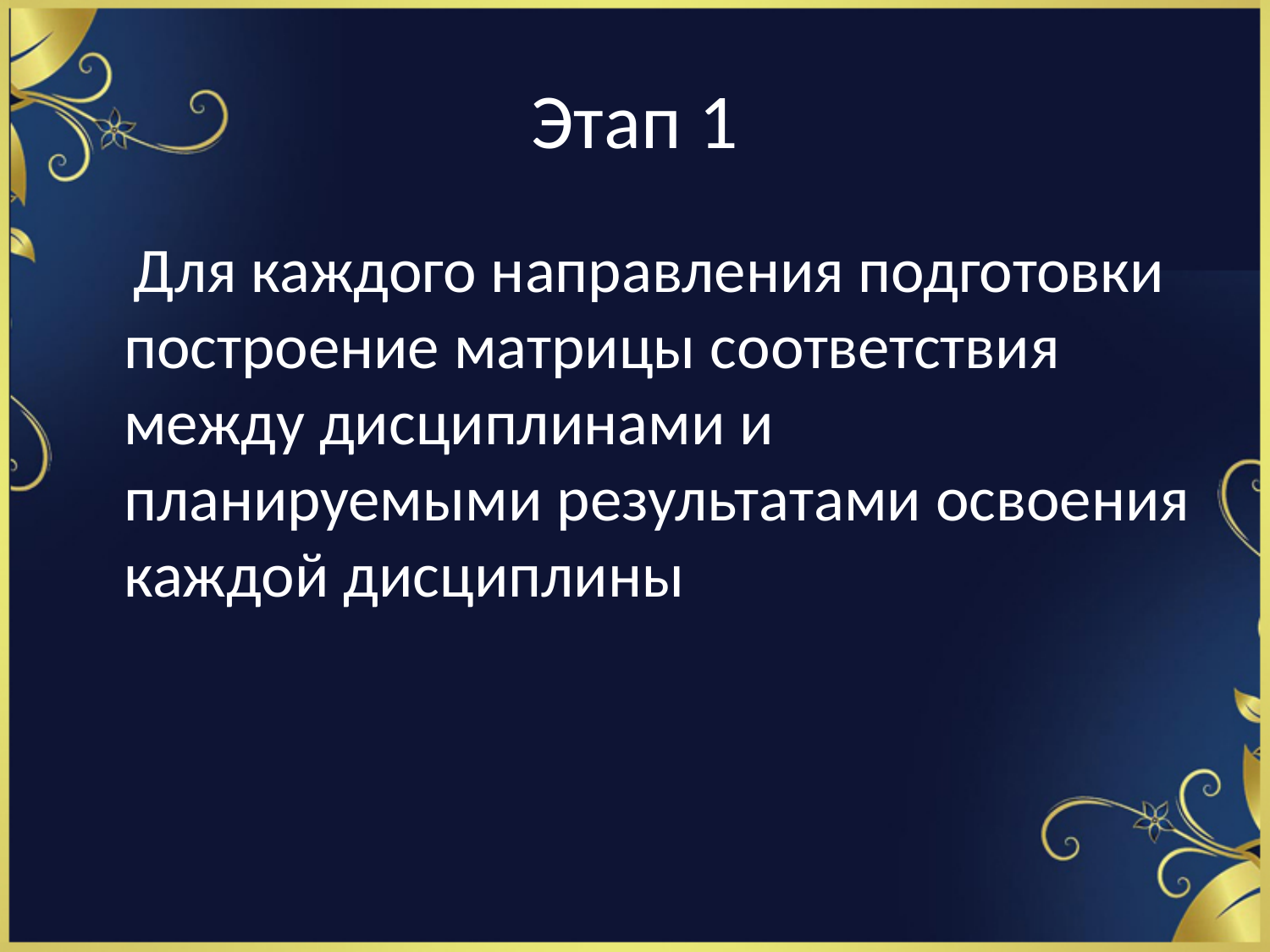

# Этап 1
    Для каждого направления подготовки построение матрицы соответствия между дисциплинами и планируемыми результатами освоения каждой дисциплины